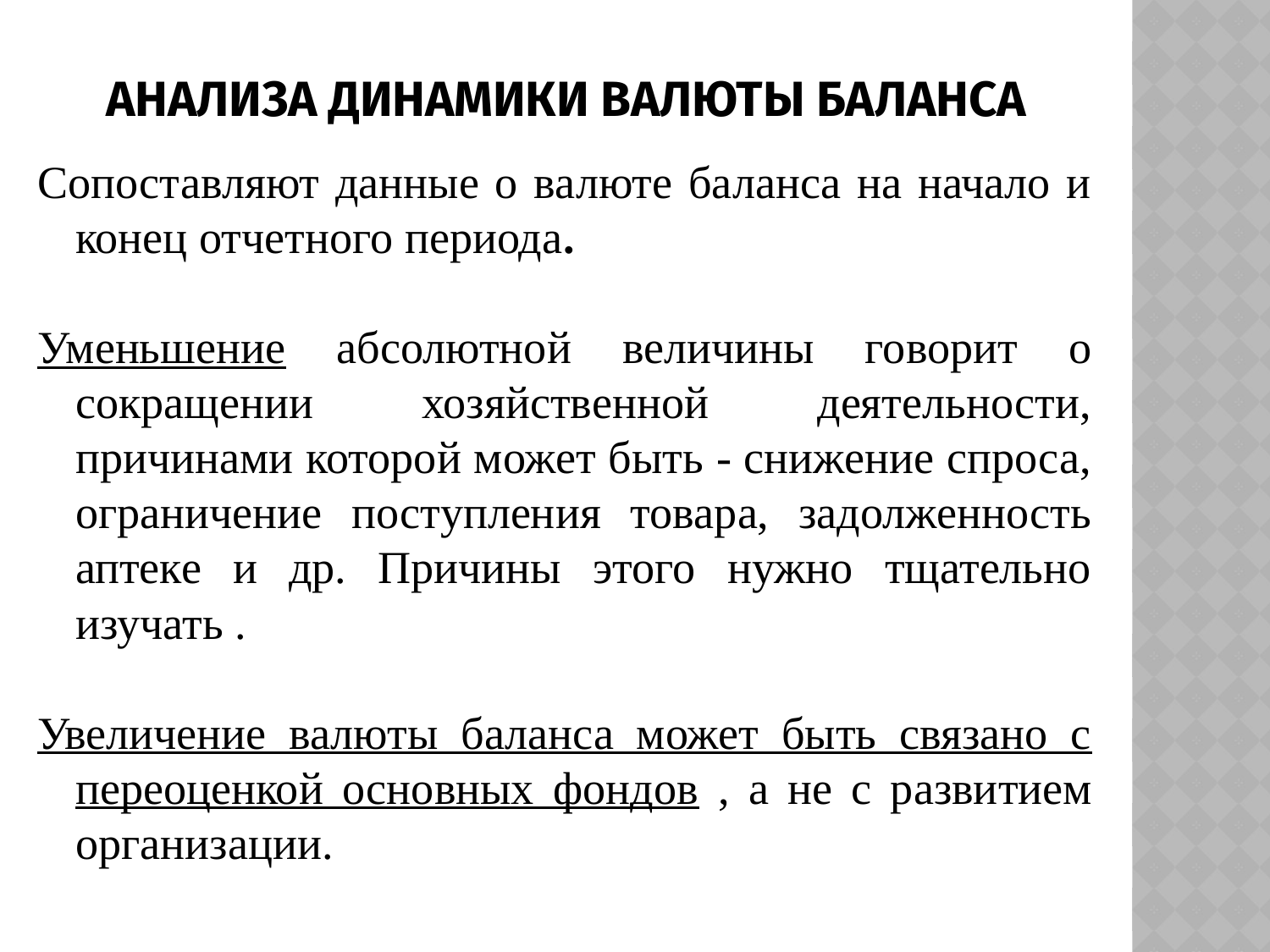

# Анализа динамики валюты баланса
Сопоставляют данные о валюте баланса на начало и конец отчетного периода.

Уменьшение абсолютной величины говорит о сокращении хозяйственной деятельности, причинами которой может быть - снижение спроса, ограничение поступления товара, задолженность аптеке и др. Причины этого нужно тщательно изучать .

Увеличение валюты баланса может быть связано с переоценкой основных фондов , а не с развитием организации.